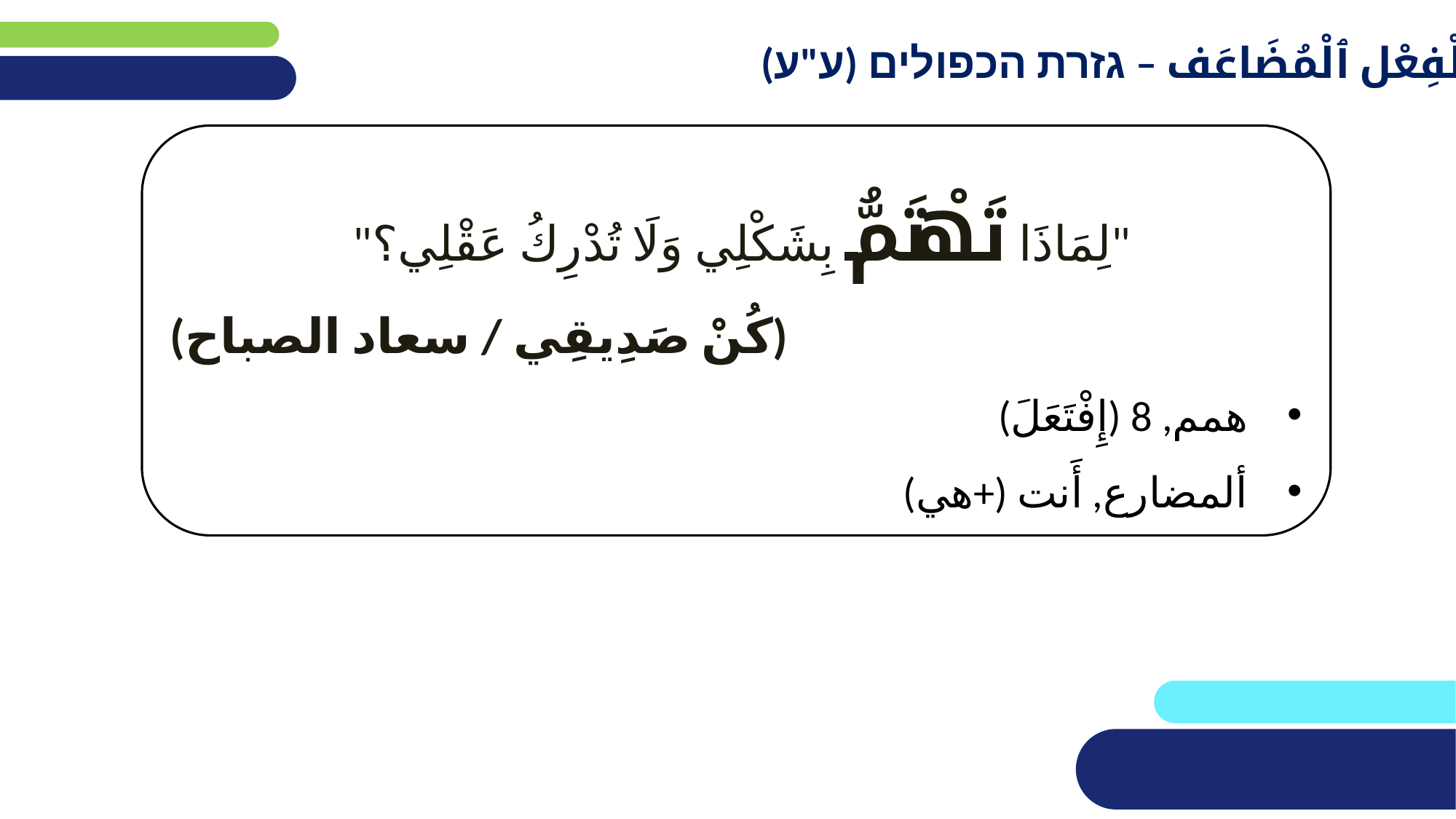

أَلْفِعْل ٱلْمُضَاعَف – גזרת הכפולים (ע"ע)
"لِمَاذَا تَهْتَمُّ بِشَكْلِي وَلَا تُدْرِكُ عَقْلِي؟"
(كُنْ صَدِيقِي / سعاد الصباح)
همم, 8 (إِفْتَعَلَ)
ألمضارع, أَنت (+هي)